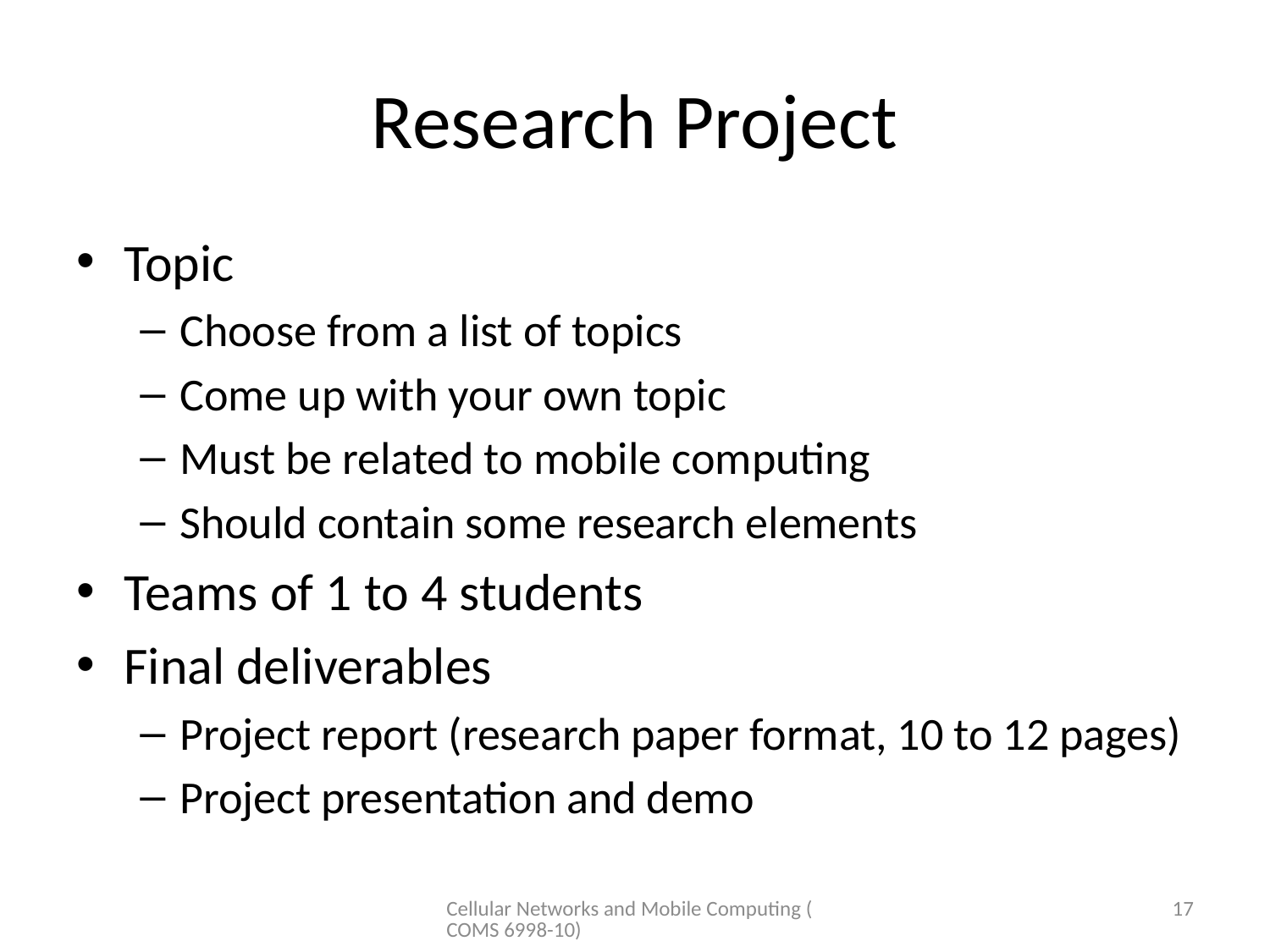

# Research Project
Topic
Choose from a list of topics
Come up with your own topic
Must be related to mobile computing
Should contain some research elements
Teams of 1 to 4 students
Final deliverables
Project report (research paper format, 10 to 12 pages)
Project presentation and demo
Cellular Networks and Mobile Computing (COMS 6998-10)
17